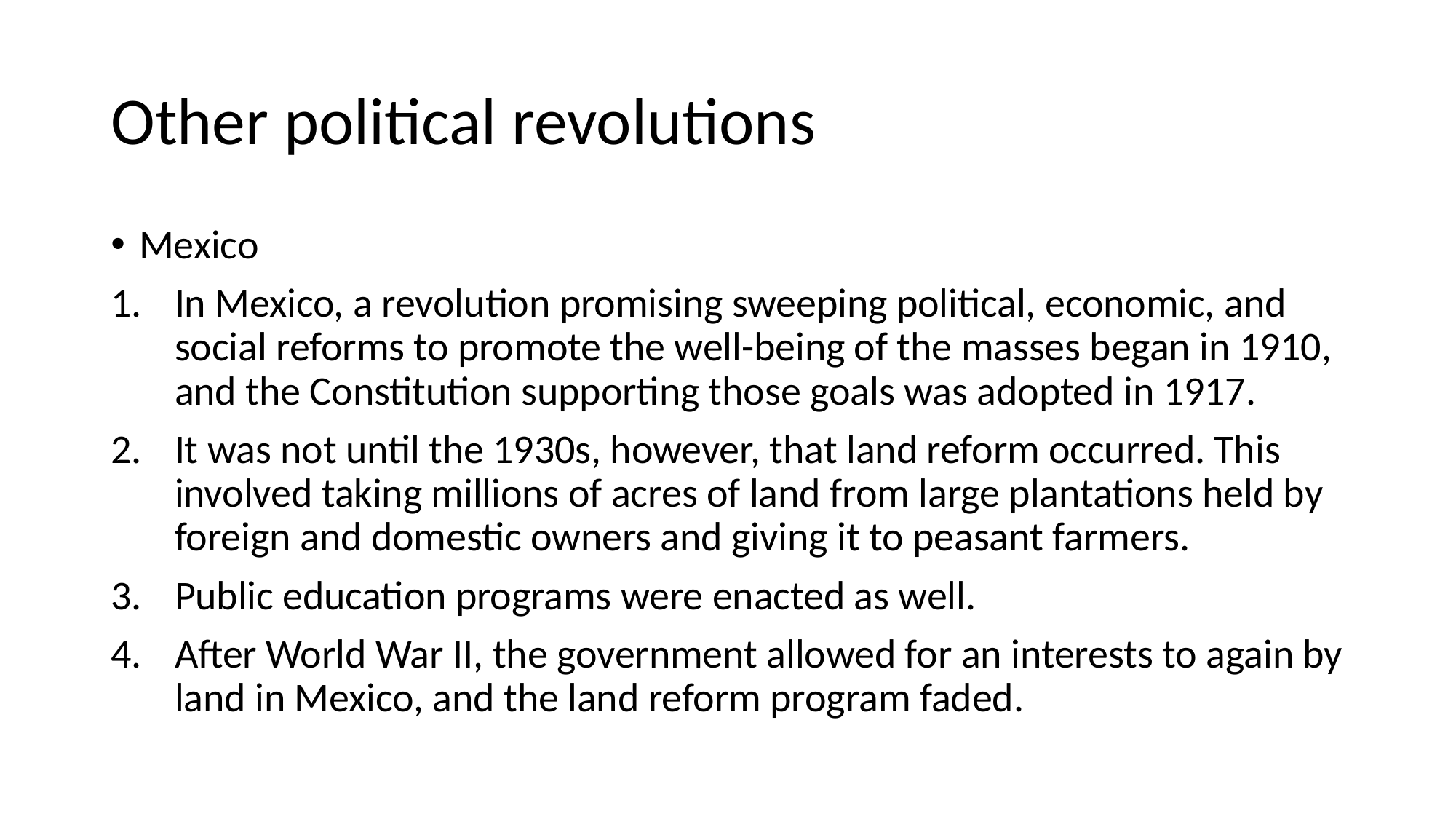

# Other political revolutions
Mexico
In Mexico, a revolution promising sweeping political, economic, and social reforms to promote the well-being of the masses began in 1910, and the Constitution supporting those goals was adopted in 1917.
It was not until the 1930s, however, that land reform occurred. This involved taking millions of acres of land from large plantations held by foreign and domestic owners and giving it to peasant farmers.
Public education programs were enacted as well.
After World War II, the government allowed for an interests to again by land in Mexico, and the land reform program faded.